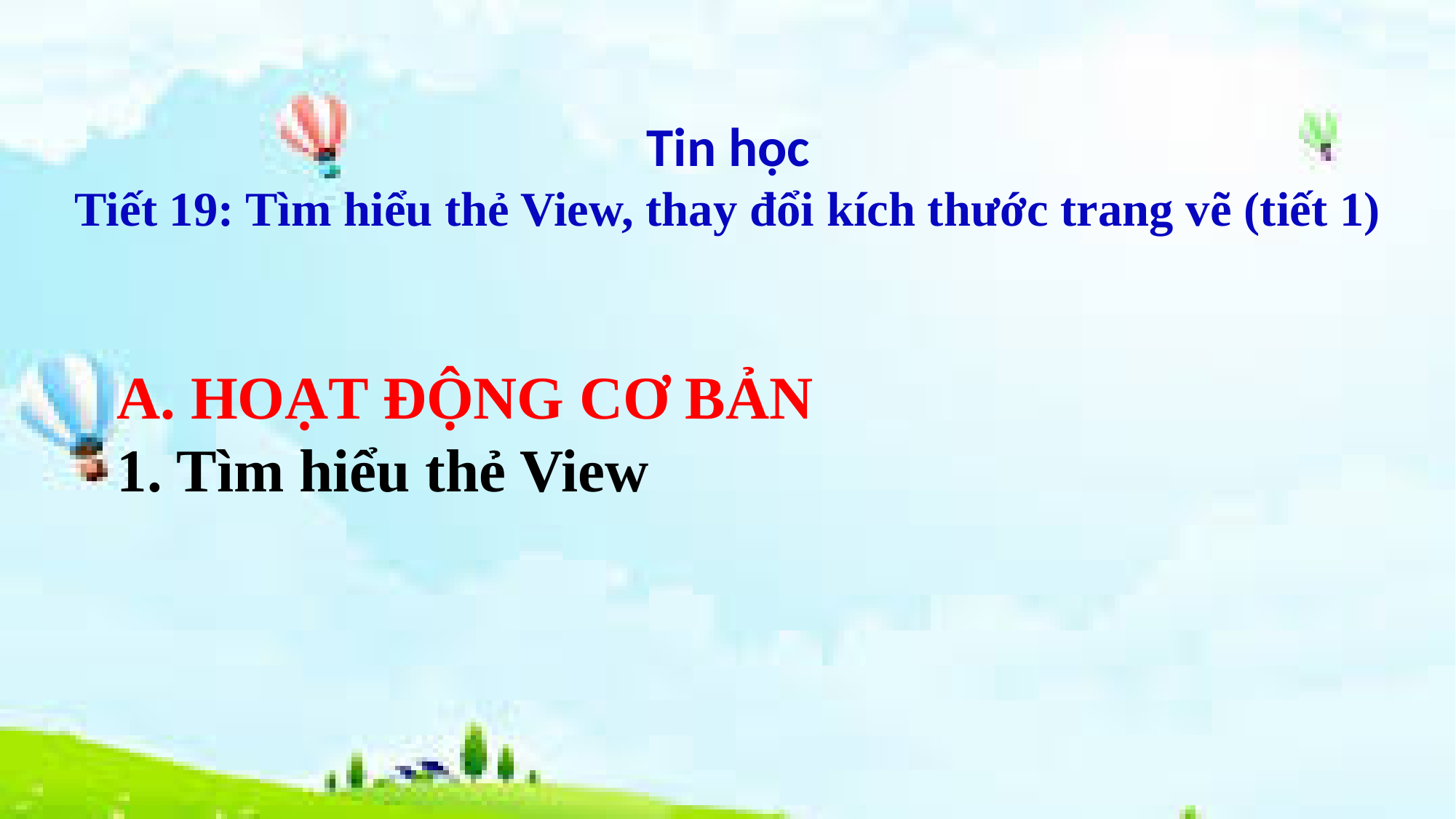

Tin học
Tiết 19: Tìm hiểu thẻ View, thay đổi kích thước trang vẽ (tiết 1)
A. HOẠT ĐỘNG CƠ BẢN
1. Tìm hiểu thẻ View